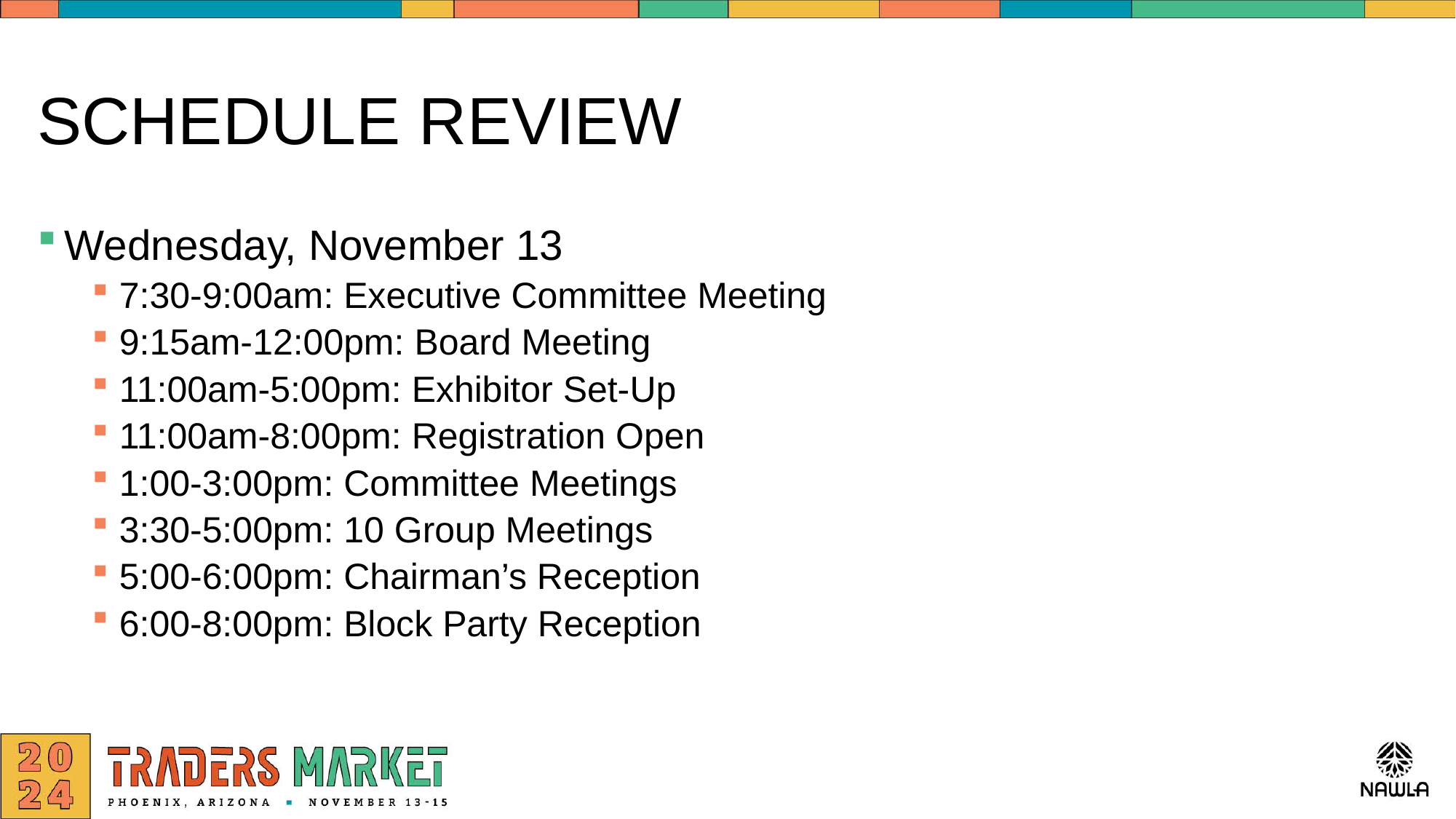

# SCHEDULE REVIEW
Wednesday, November 13
7:30-9:00am: Executive Committee Meeting
9:15am-12:00pm: Board Meeting
11:00am-5:00pm: Exhibitor Set-Up
11:00am-8:00pm: Registration Open
1:00-3:00pm: Committee Meetings
3:30-5:00pm: 10 Group Meetings
5:00-6:00pm: Chairman’s Reception
6:00-8:00pm: Block Party Reception